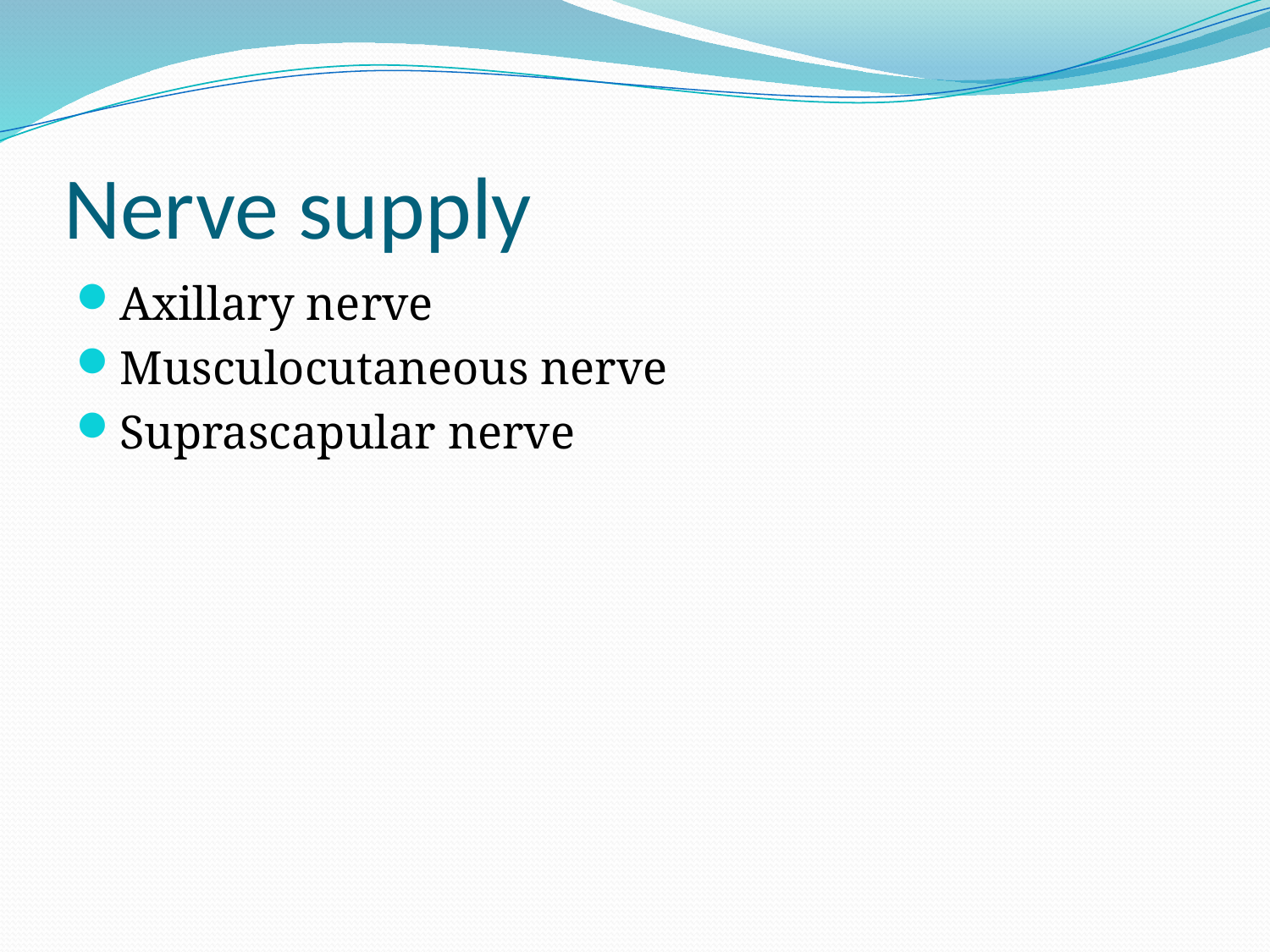

# Nerve supply
Axillary nerve
Musculocutaneous nerve
Suprascapular nerve